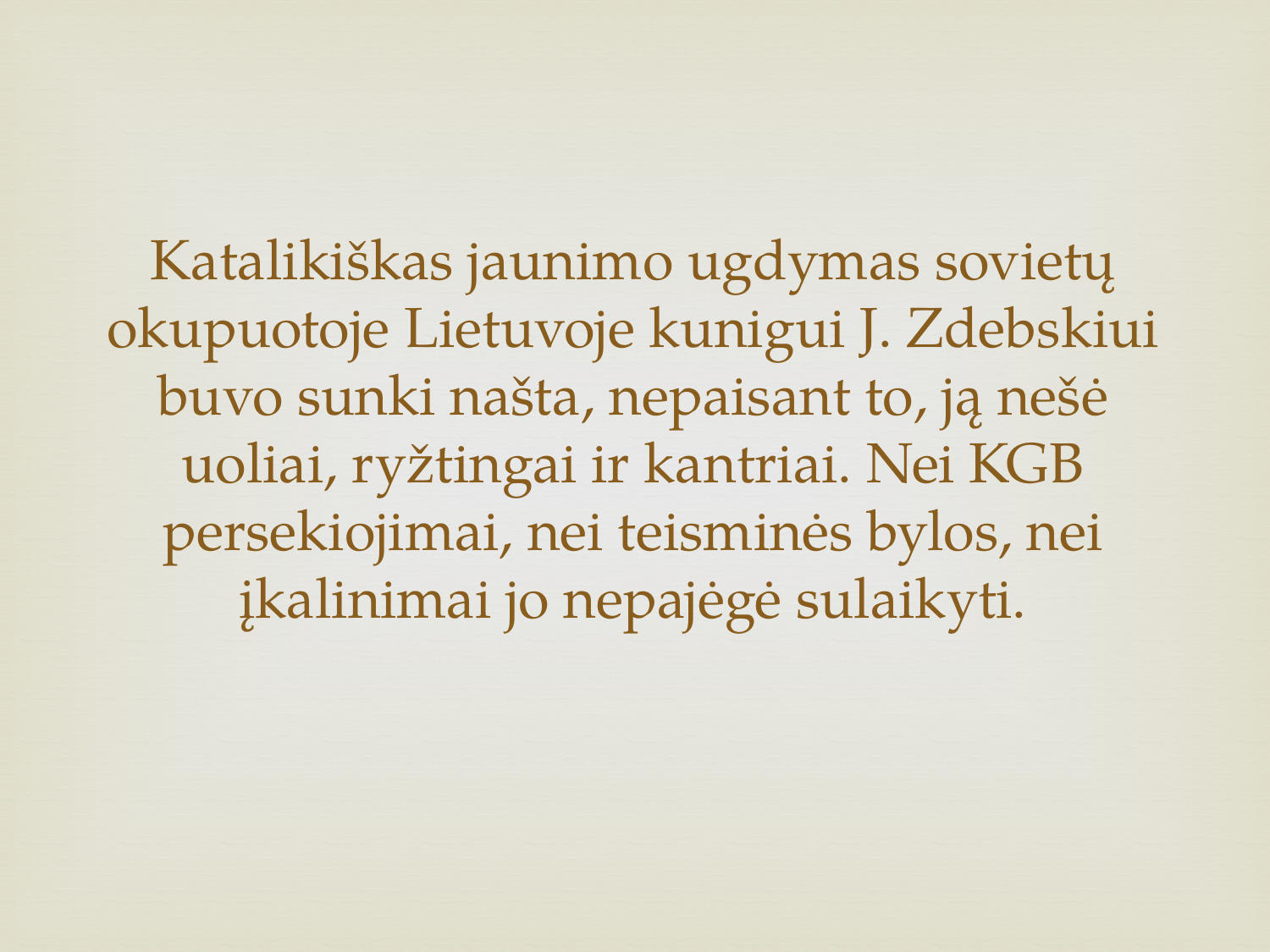

# Katalikiškas jaunimo ugdymas sovietų okupuotoje Lietuvoje kunigui J. Zdebskiui buvo sunki našta, nepaisant to, ją nešė uoliai, ryžtingai ir kantriai. Nei KGB persekiojimai, nei teisminės bylos, nei įkalinimai jo nepajėgė sulaikyti.